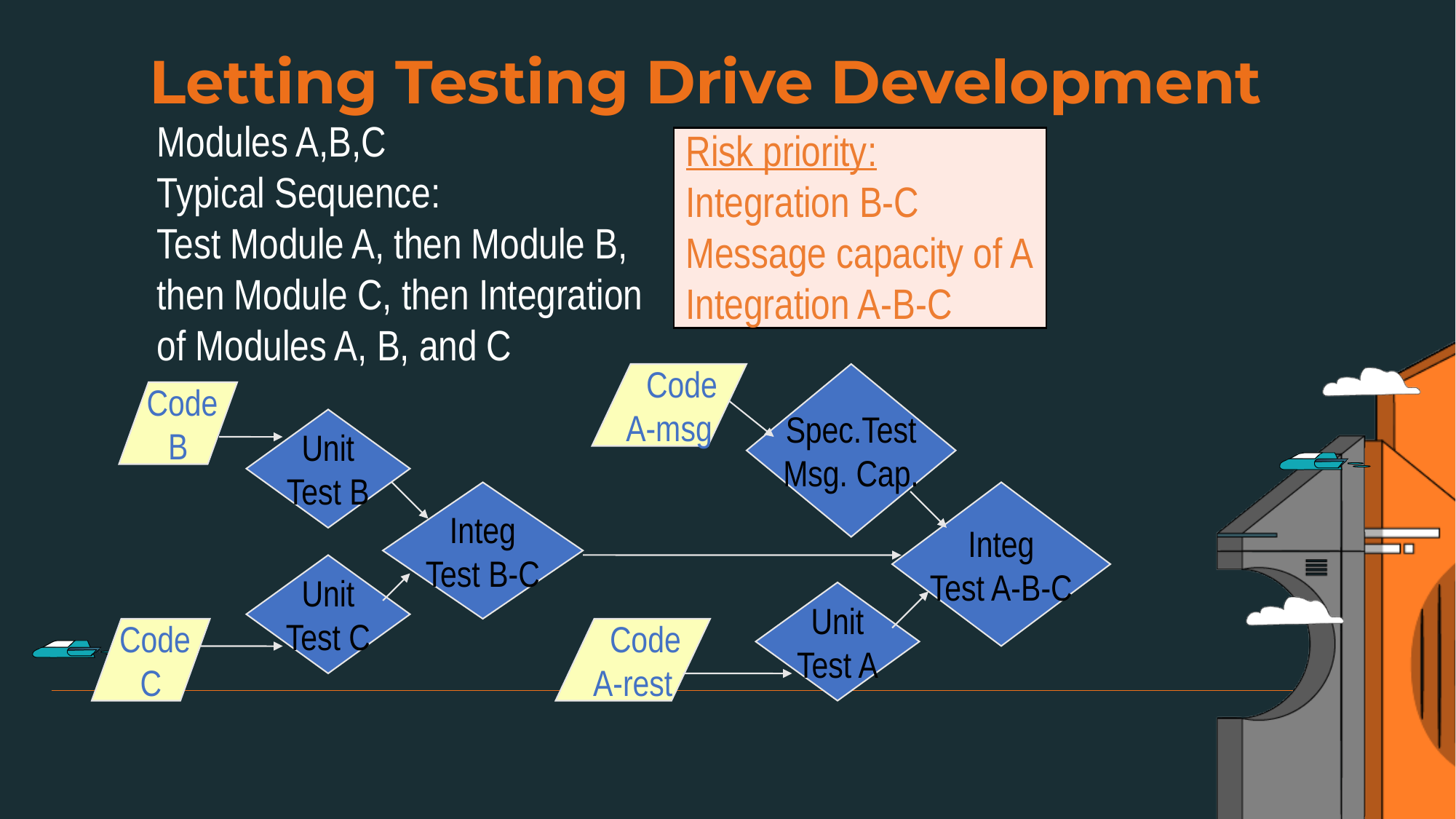

Letting Testing Drive Development
Modules A,B,C
Typical Sequence:
Test Module A, then Module B,
then Module C, then Integration of Modules A, B, and C
Risk priority:
Integration B-C
Message capacity of A
Integration A-B-C

   Code
A-msg
Spec.Test
Msg. Cap.
 Code
B

Unit
Test B

Integ
Test B-C

Integ
Test A-B-C

Unit
Test C

Unit
Test A

 Code
C
   Code
A-rest